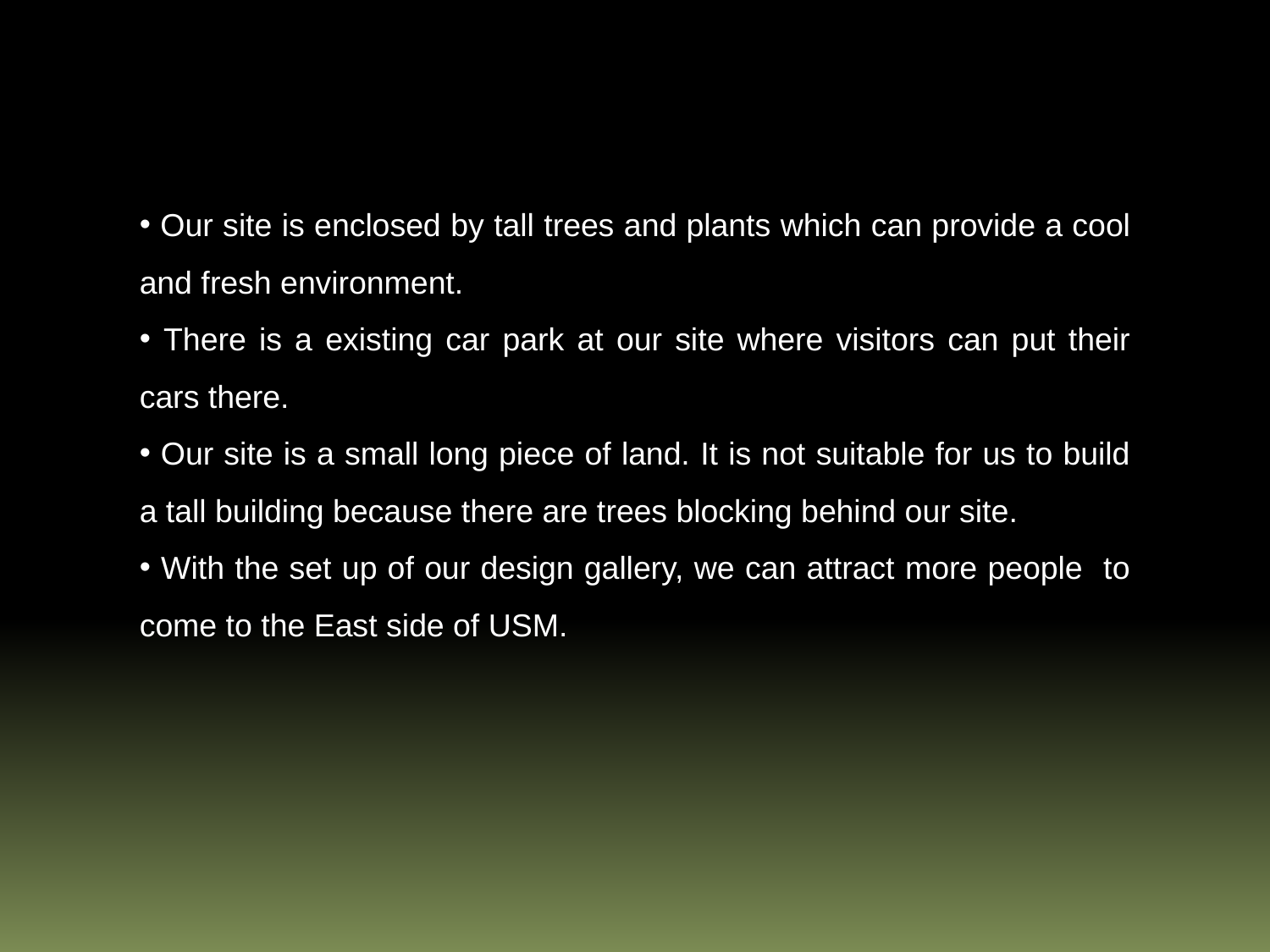

Our site is enclosed by tall trees and plants which can provide a cool and fresh environment.
 There is a existing car park at our site where visitors can put their cars there.
 Our site is a small long piece of land. It is not suitable for us to build a tall building because there are trees blocking behind our site.
 With the set up of our design gallery, we can attract more people  to come to the East side of USM.